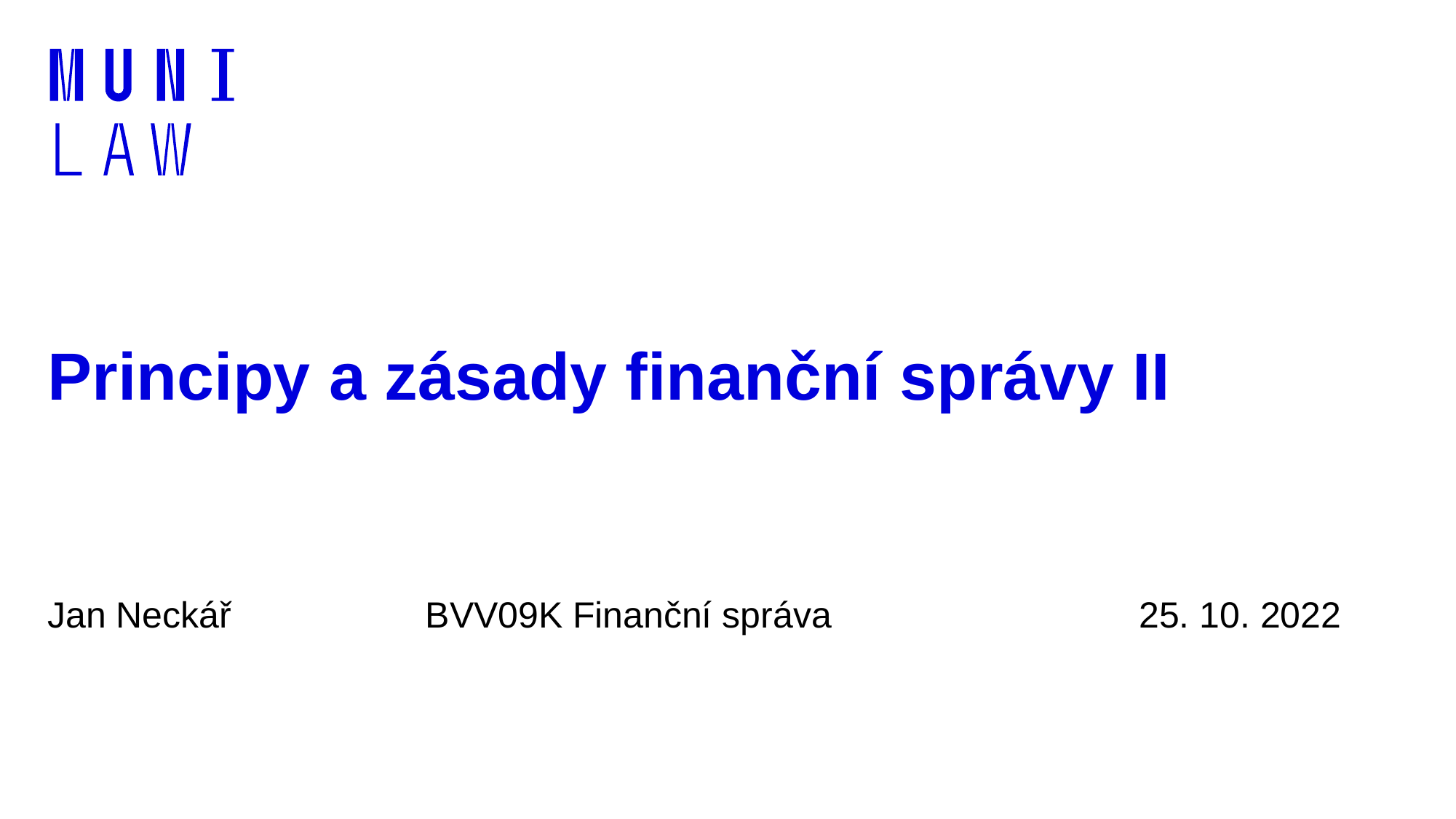

# Principy a zásady finanční správy II

Jan Neckář		     BVV09K Finanční správa			25. 10. 2022